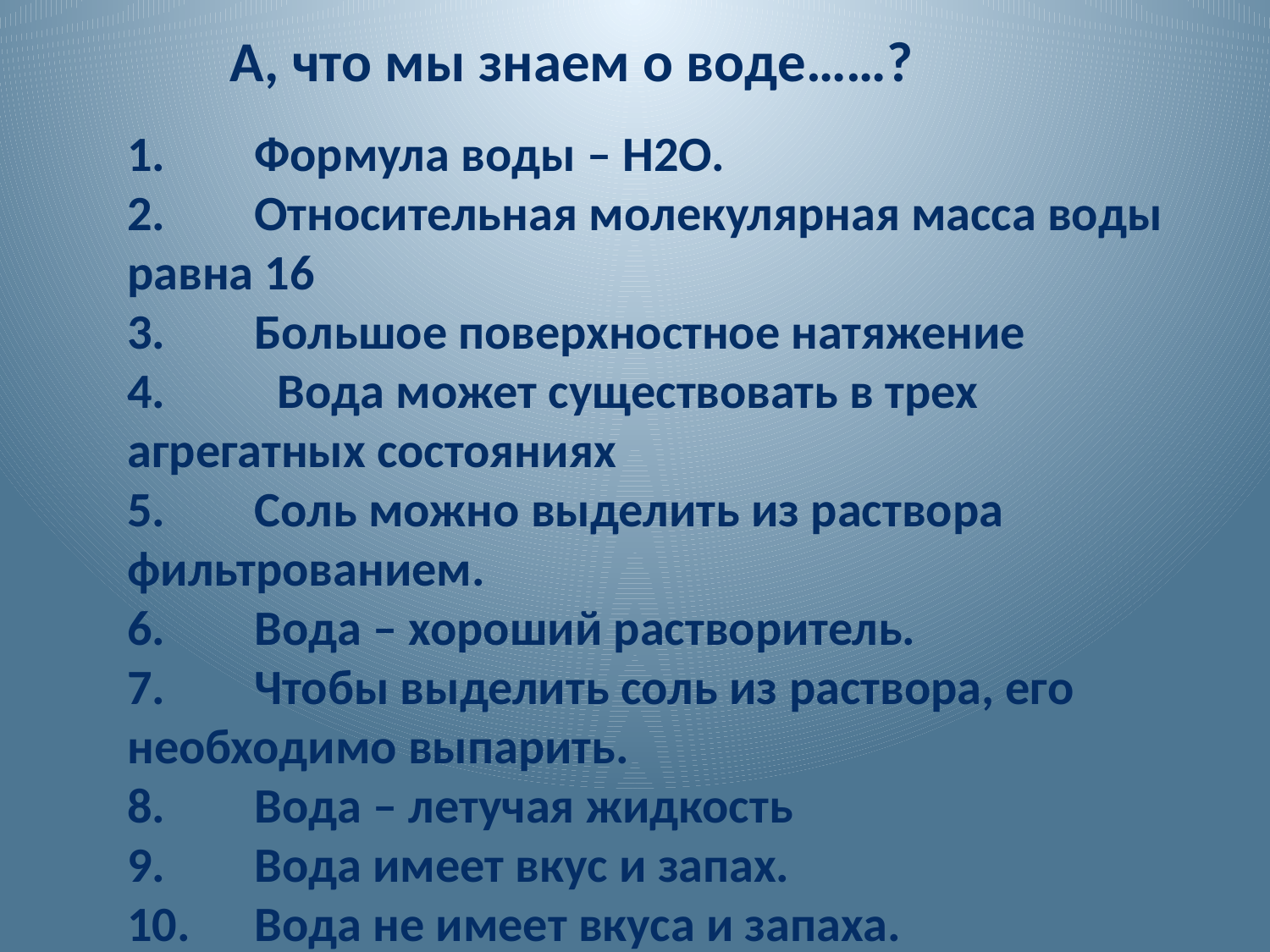

А, что мы знаем о воде……?
1.	Формула воды – Н2О.
2.	Относительная молекулярная масса воды равна 16
3.	Большое поверхностное натяжение
4.          Вода может существовать в трех агрегатных состояниях
5.	Соль можно выделить из раствора фильтрованием.
6.	Вода – хороший растворитель.
7.	Чтобы выделить соль из раствора, его необходимо выпарить.
8.	Вода – летучая жидкость
9.	Вода имеет вкус и запах.
10.	Вода не имеет вкуса и запаха.